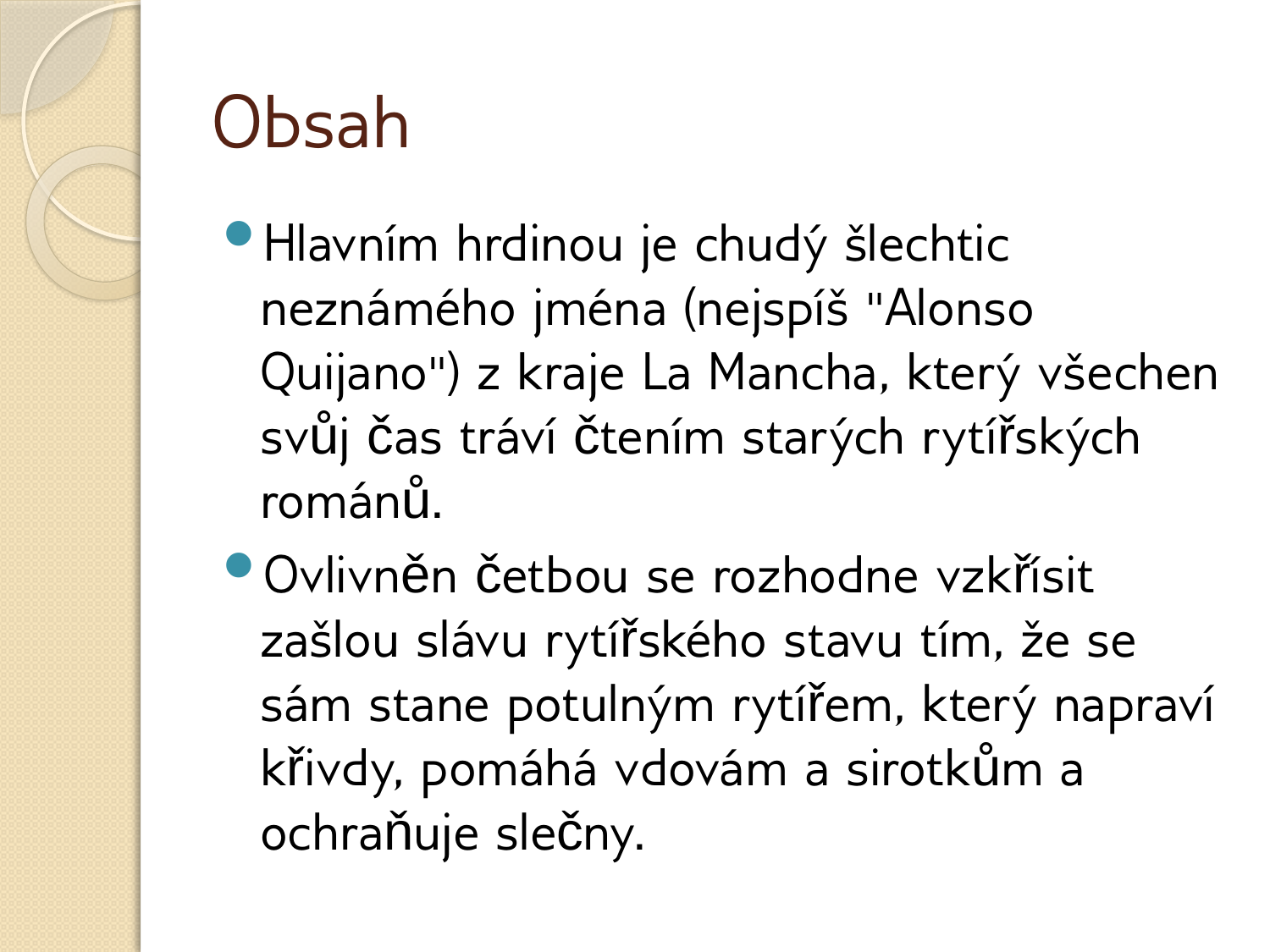

# Obsah
Hlavním hrdinou je chudý šlechtic neznámého jména (nejspíš "Alonso Quijano") z kraje La Mancha, který všechen svůj čas tráví čtením starých rytířských románů.
Ovlivněn četbou se rozhodne vzkřísit zašlou slávu rytířského stavu tím, že se sám stane potulným rytířem, který napraví křivdy, pomáhá vdovám a sirotkům a ochraňuje slečny.